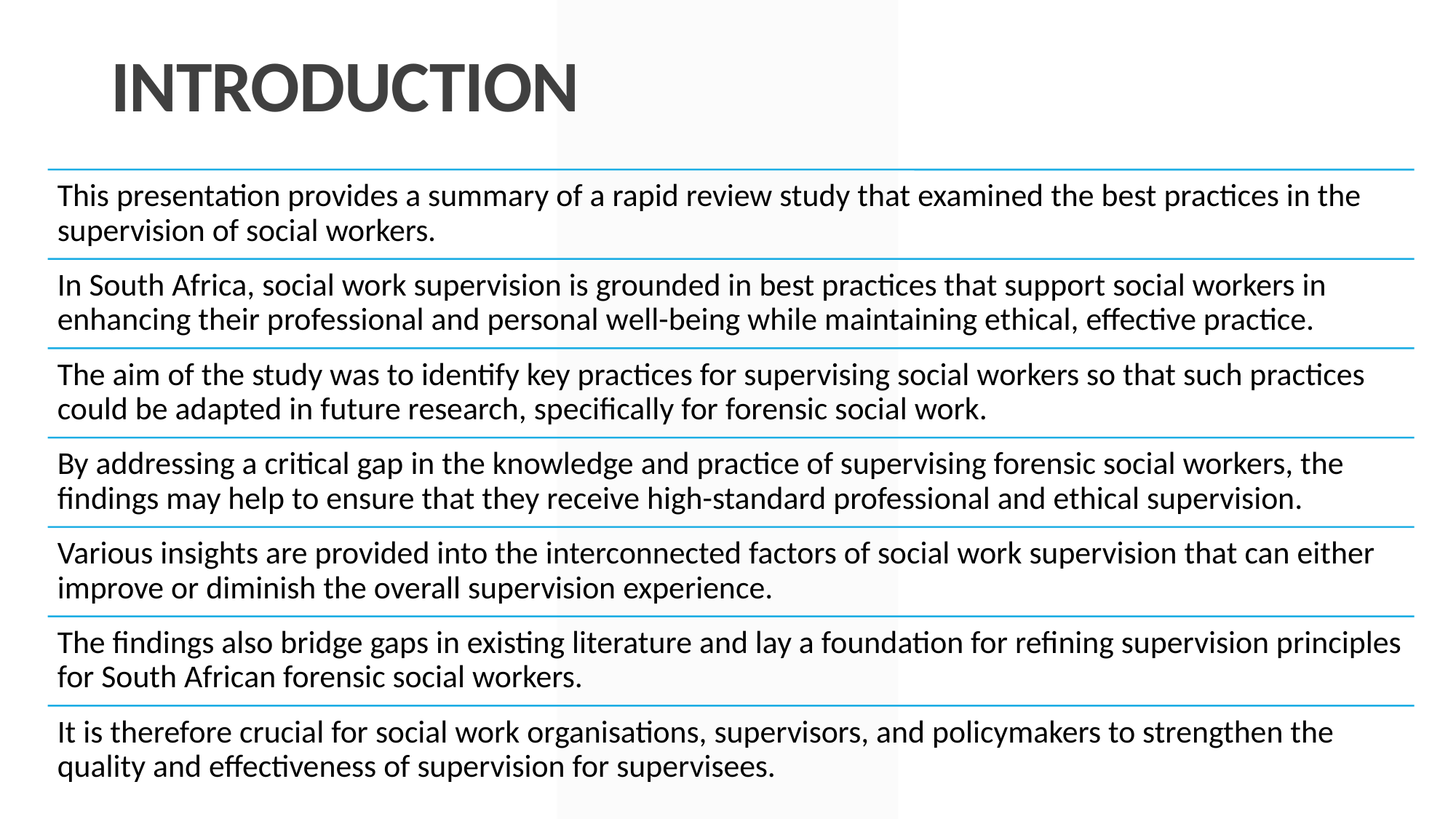

INTRODUCTION
This presentation provides a summary of a rapid review study that examined the best practices in the supervision of social workers.
In South Africa, social work supervision is grounded in best practices that support social workers in enhancing their professional and personal well-being while maintaining ethical, effective practice.
The aim of the study was to identify key practices for supervising social workers so that such practices could be adapted in future research, specifically for forensic social work.
By addressing a critical gap in the knowledge and practice of supervising forensic social workers, the findings may help to ensure that they receive high-standard professional and ethical supervision.
Various insights are provided into the interconnected factors of social work supervision that can either improve or diminish the overall supervision experience.
The findings also bridge gaps in existing literature and lay a foundation for refining supervision principles for South African forensic social workers.
It is therefore crucial for social work organisations, supervisors, and policymakers to strengthen the quality and effectiveness of supervision for supervisees.